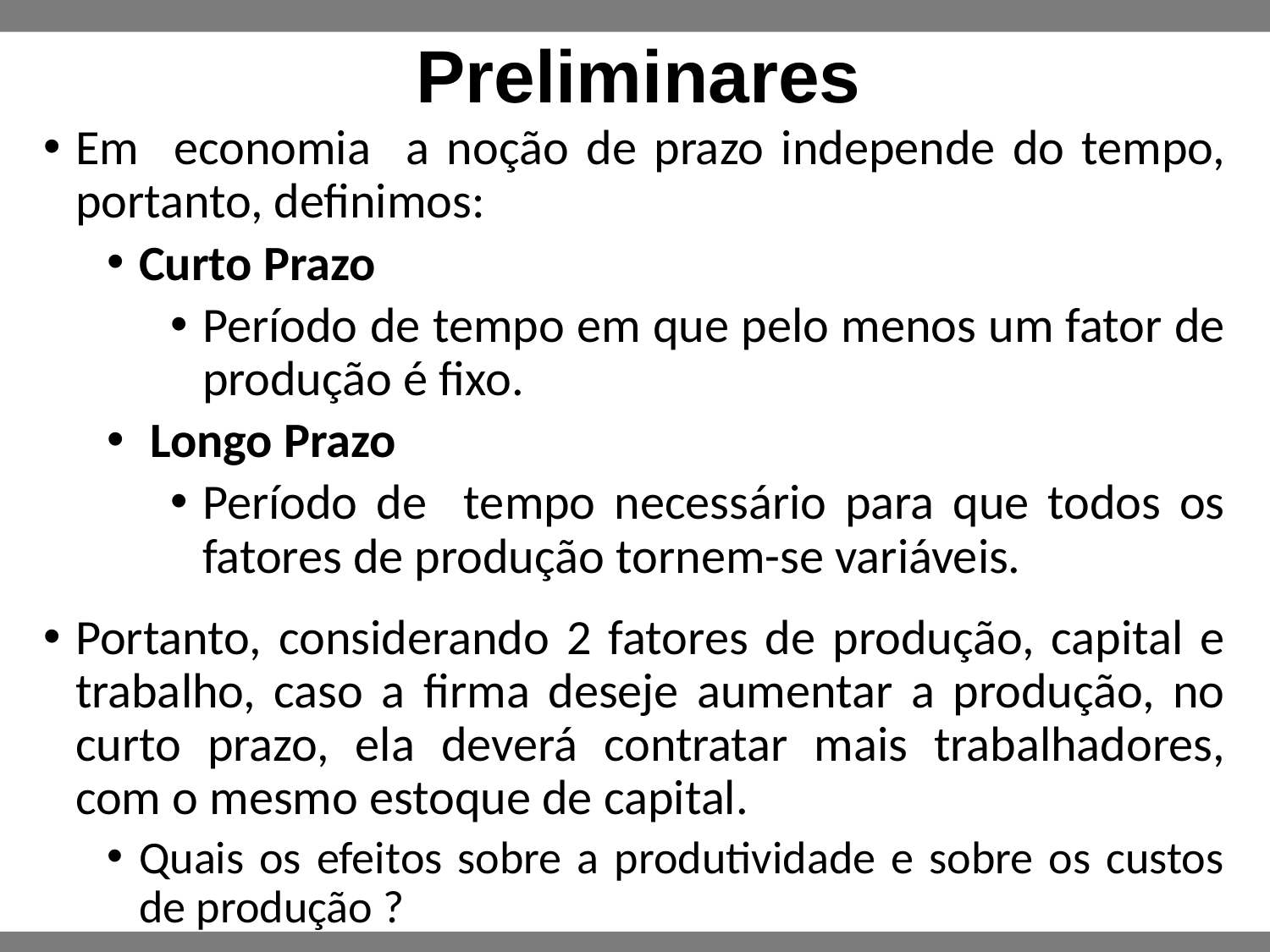

# Preliminares
Em  economia  a noção de prazo independe do tempo, portanto, definimos:
Curto Prazo
Período de tempo em que pelo menos um fator de produção é fixo.
 Longo Prazo
Período de  tempo necessário para que todos os fatores de produção tornem-se variáveis.

Portanto, considerando 2 fatores de produção, capital e trabalho, caso a firma deseje aumentar a produção, no curto prazo, ela deverá contratar mais trabalhadores, com o mesmo estoque de capital.
Quais os efeitos sobre a produtividade e sobre os custos de produção ?